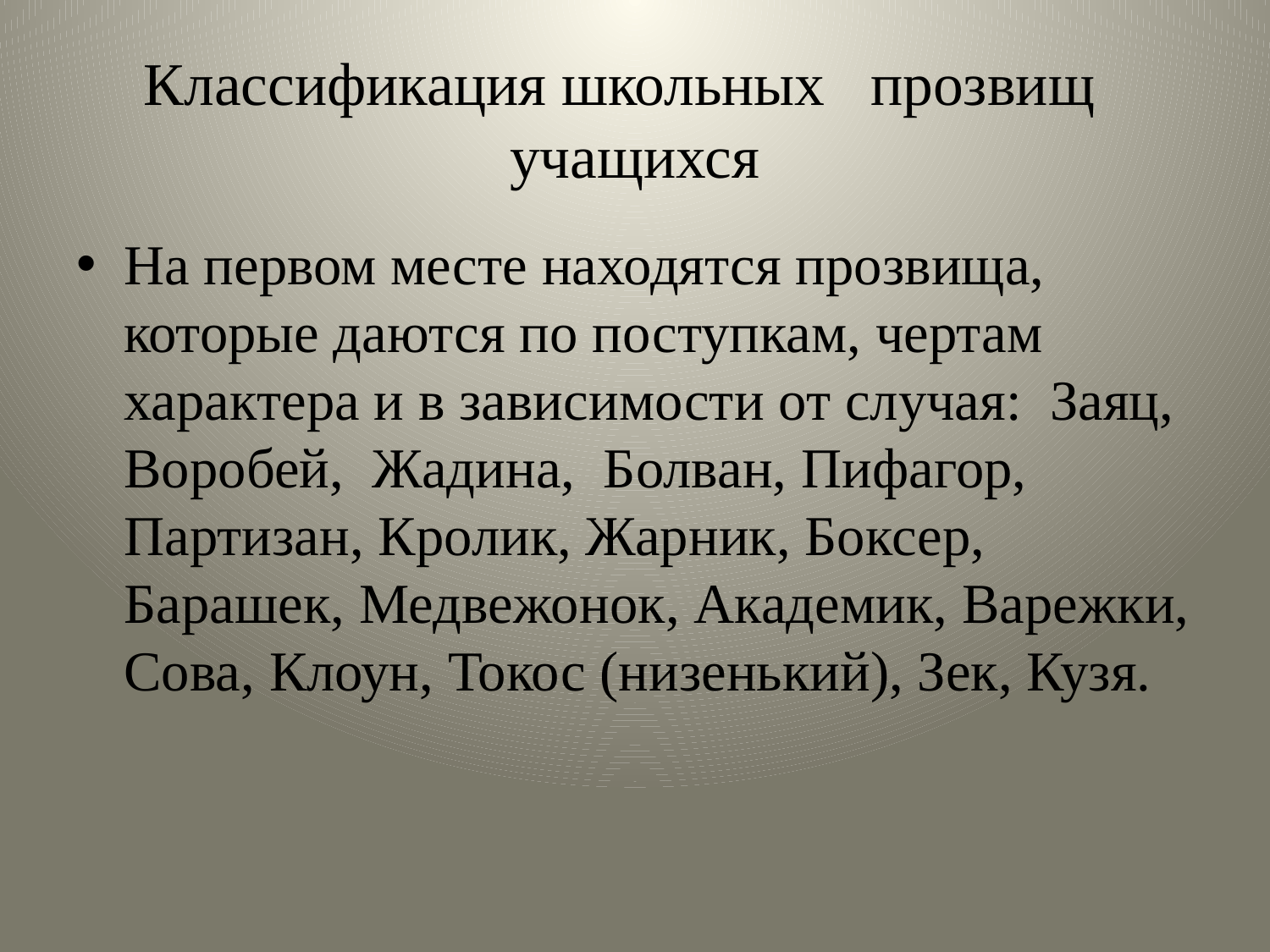

# Классификация школьных   прозвищ   учащихся
На первом месте находятся прозвища, которые даются по поступкам, чертам характера и в зависимости от случая:  Заяц,  Воробей,  Жадина,  Болван, Пифагор,  Партизан, Кролик, Жарник, Боксер, Барашек, Медвежонок, Академик, Варежки, Сова, Клоун, Токос (низенький), Зек, Кузя.